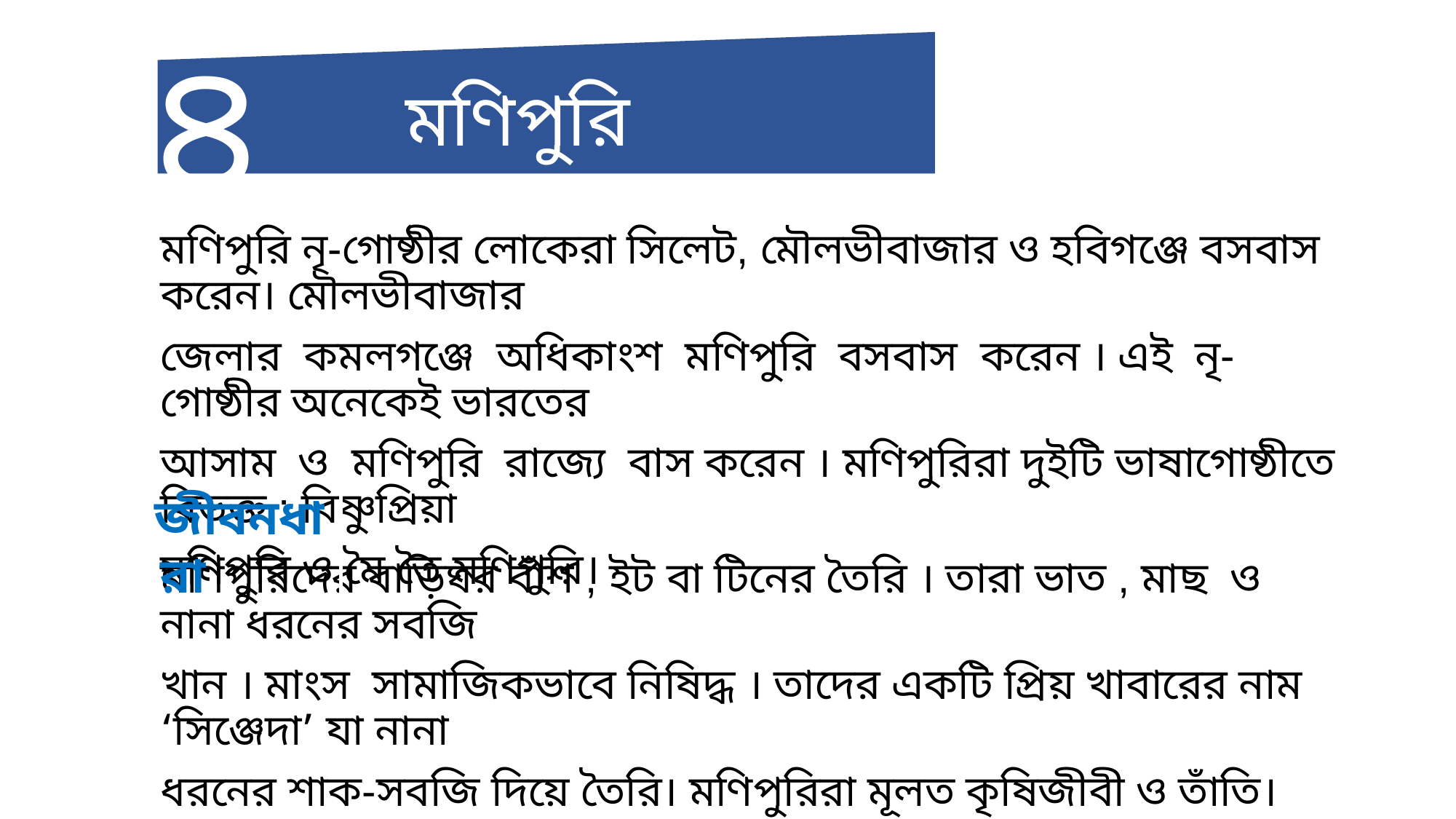

৪
মণিপুরি
মণিপুরি নৃ-গোষ্ঠীর লোকেরা সিলেট, মৌলভীবাজার ও হবিগঞ্জে বসবাস করেন। মৌলভীবাজার
জেলার  কমলগঞ্জে  অধিকাংশ  মণিপুরি  বসবাস  করেন । এই  নৃ-গোষ্ঠীর অনেকেই ভারতের
আসাম  ও  মণিপুরি  রাজ্যে  বাস করেন । মণিপুরিরা দুইটি ভাষাগোষ্ঠীতে বিভক্ত : বিষ্ণুপ্রিয়া
মণিপুরি ও মৈ তৈ মণিপুরি।
জীবনধারা
মণিপুরিদের বাড়িঘর বাঁশ , ইট বা টিনের তৈরি । তারা ভাত , মাছ  ও  নানা ধরনের সবজি
খান । মাংস  সামাজিকভাবে নিষিদ্ধ । তাদের একটি প্রিয় খাবারের নাম ‘সিঞ্জেদা’ যা নানা
ধরনের শাক-সবজি দিয়ে তৈরি। মণিপুরিরা মূলত কৃষিজীবী ও তাঁতি।